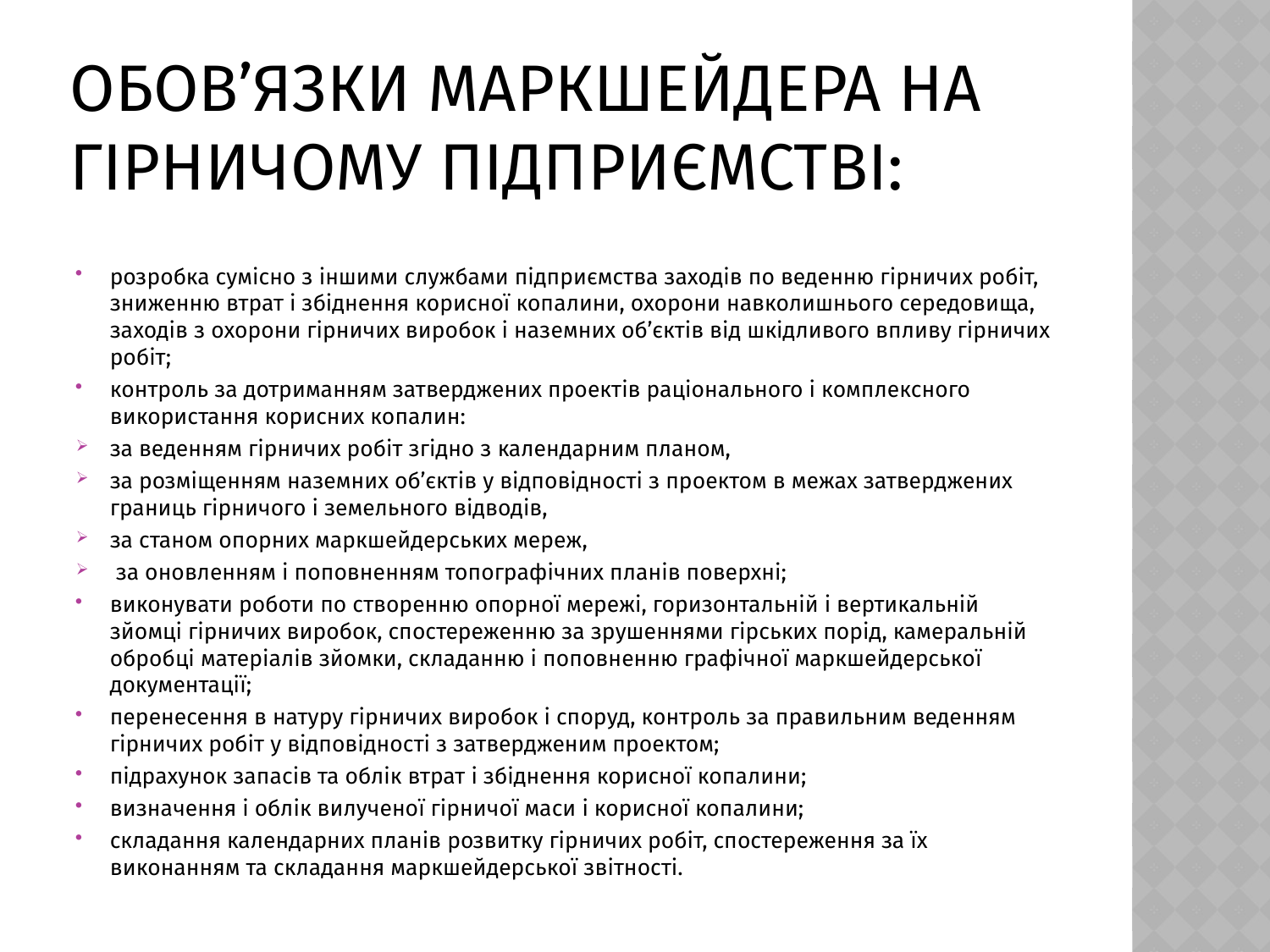

# обов’язки маркшейдера на гірничому підприємстві:

розробка сумісно з іншими службами підприємства заходів по веденню гірничих робіт, зниженню втрат і збіднення корисної копалини, охорони навколишнього середовища, заходів з охорони гірничих виробок і наземних об’єктів від шкідливого впливу гірничих робіт;
контроль за дотриманням затверджених проектів раціонального і комплексного використання корисних копалин:
за веденням гірничих робіт згідно з календарним планом,
за розміщенням наземних об’єктів у відповідності з проектом в межах затверджених границь гірничого і земельного відводів,
за станом опорних маркшейдерських мереж,
 за оновленням і поповненням топографічних планів поверхні;
виконувати роботи по створенню опорної мережі, горизонтальній і вертикальній зйомці гірничих виробок, спостереженню за зрушеннями гірських порід, камеральній обробці матеріалів зйомки, складанню і поповненню графічної маркшейдерської документації;
перенесення в натуру гірничих виробок і споруд, контроль за правильним веденням гірничих робіт у відповідності з затвердженим проектом;
підрахунок запасів та облік втрат і збіднення корисної копалини;
визначення і облік вилученої гірничої маси і корисної копалини;
складання календарних планів розвитку гірничих робіт, спостереження за їх виконанням та складання маркшейдерської звітності.